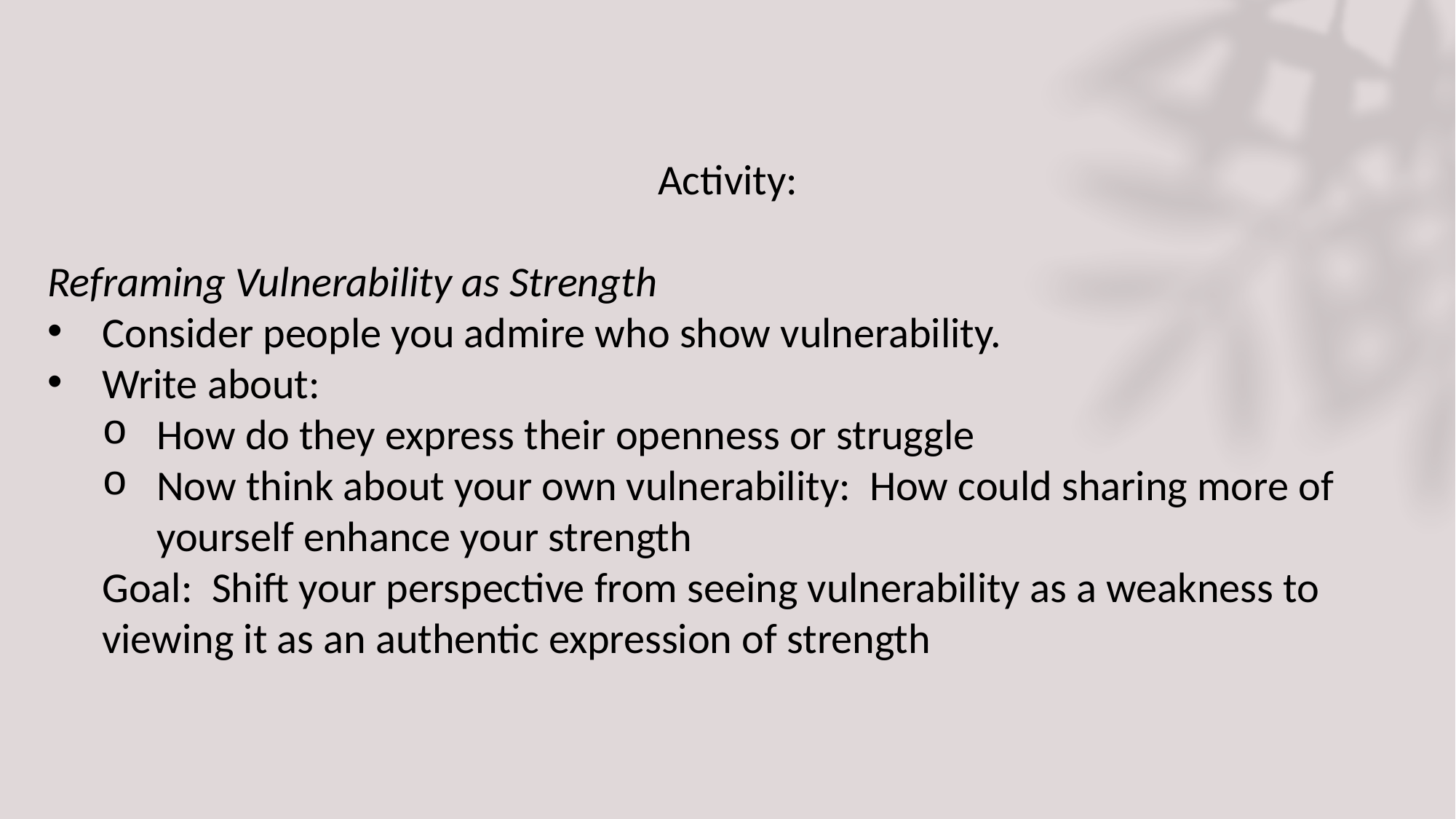

Activity:

Reframing Vulnerability as Strength
Consider people you admire who show vulnerability.
Write about:
How do they express their openness or struggle
Now think about your own vulnerability:  How could sharing more of yourself enhance your strength
Goal:  Shift your perspective from seeing vulnerability as a weakness to viewing it as an authentic expression of strength